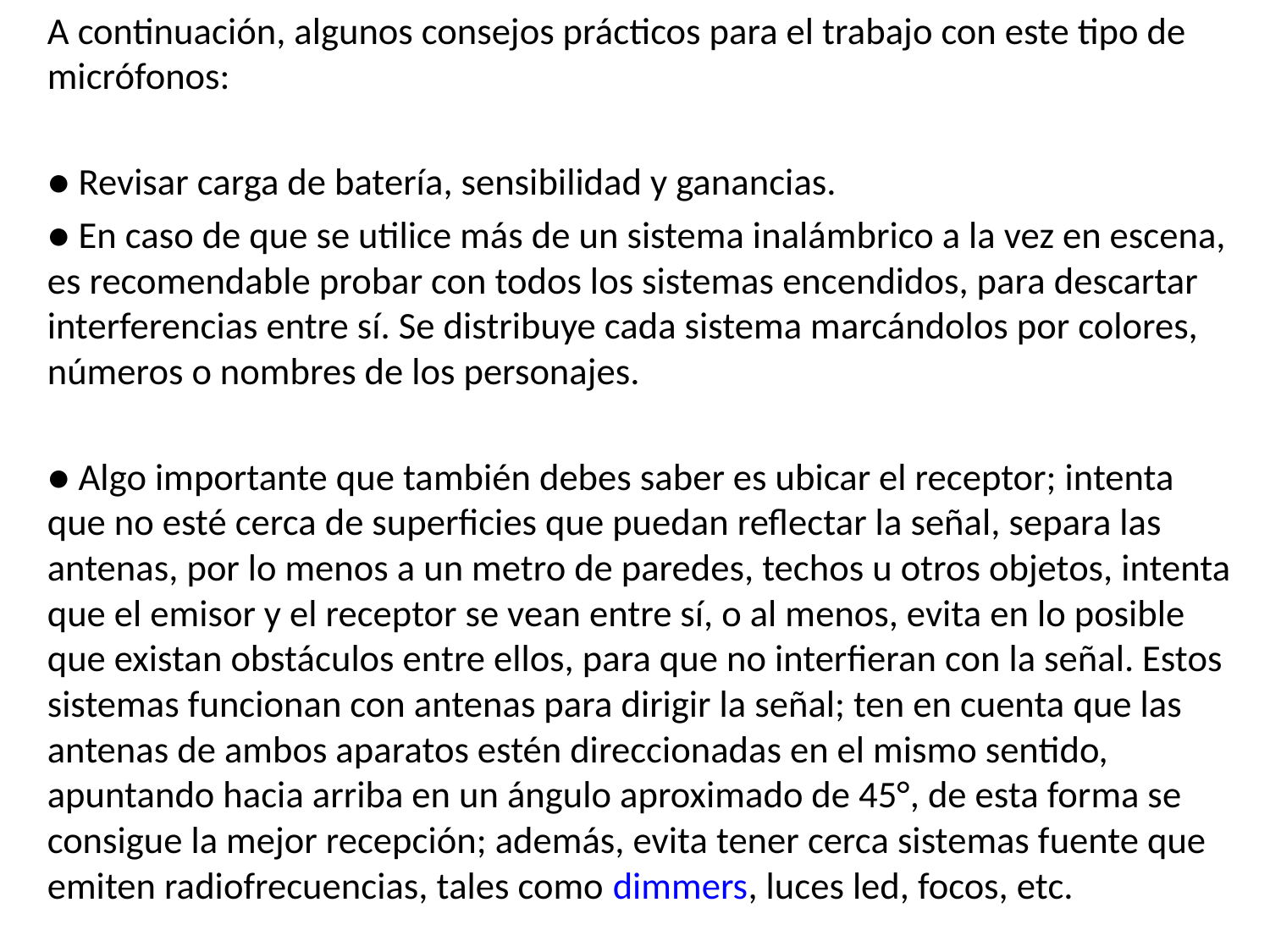

A continuación, algunos consejos prácticos para el trabajo con este tipo de micrófonos:

● Revisar carga de batería, sensibilidad y ganancias.
● En caso de que se utilice más de un sistema inalámbrico a la vez en escena, es recomendable probar con todos los sistemas encendidos, para descartar interferencias entre sí. Se distribuye cada sistema marcándolos por colores, números o nombres de los personajes.

● Algo importante que también debes saber es ubicar el receptor; intenta que no esté cerca de superficies que puedan reflectar la señal, separa las antenas, por lo menos a un metro de paredes, techos u otros objetos, intenta que el emisor y el receptor se vean entre sí, o al menos, evita en lo posible que existan obstáculos entre ellos, para que no interfieran con la señal. Estos sistemas funcionan con antenas para dirigir la señal; ten en cuenta que las antenas de ambos aparatos estén direccionadas en el mismo sentido, apuntando hacia arriba en un ángulo aproximado de 45°, de esta forma se consigue la mejor recepción; además, evita tener cerca sistemas fuente que emiten radiofrecuencias, tales como dimmers, luces led, focos, etc.